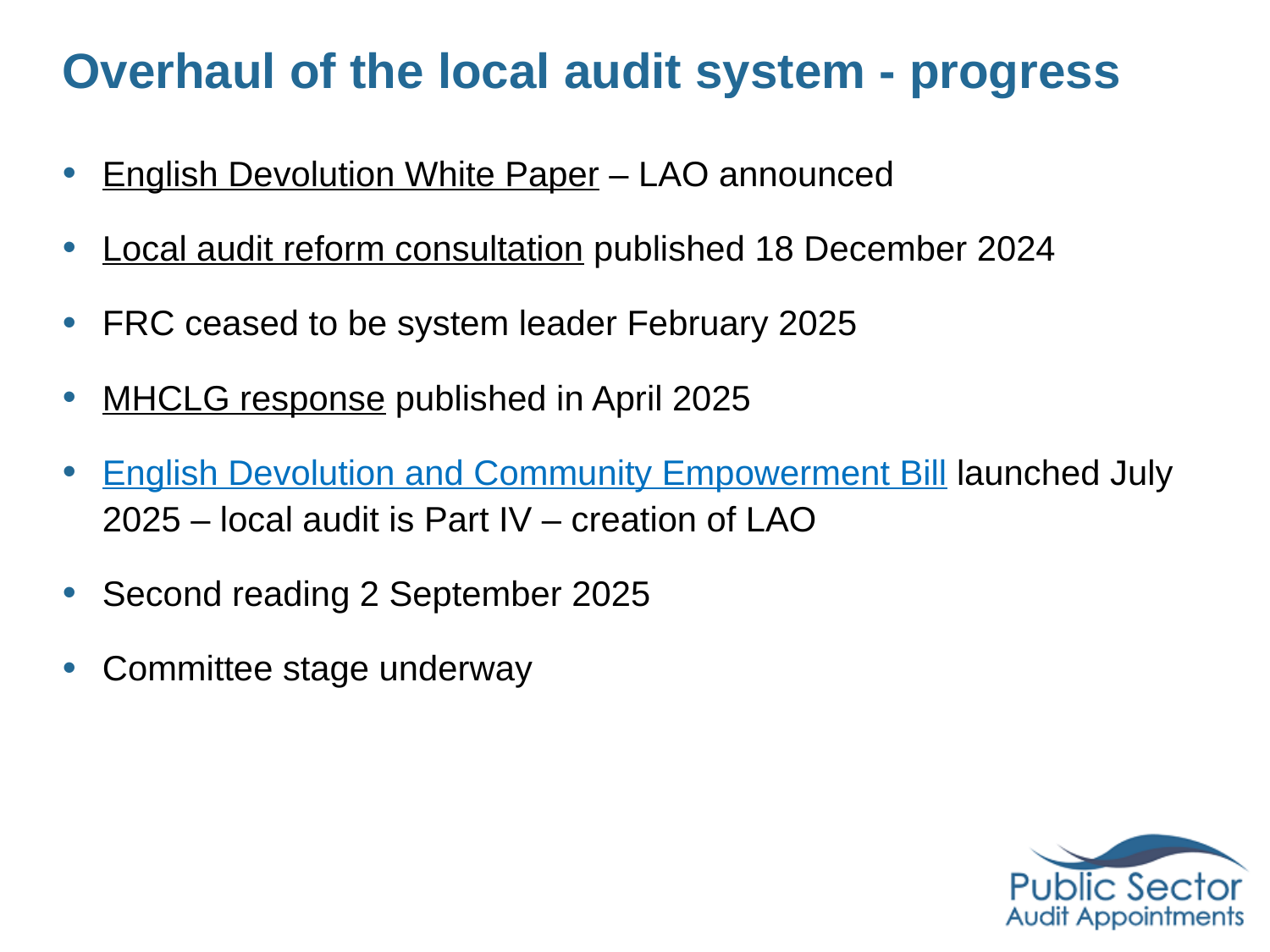

# Overhaul of the local audit system - progress
English Devolution White Paper – LAO announced
Local audit reform consultation published 18 December 2024
FRC ceased to be system leader February 2025
MHCLG response published in April 2025
English Devolution and Community Empowerment Bill launched July 2025 – local audit is Part IV – creation of LAO
Second reading 2 September 2025
Committee stage underway